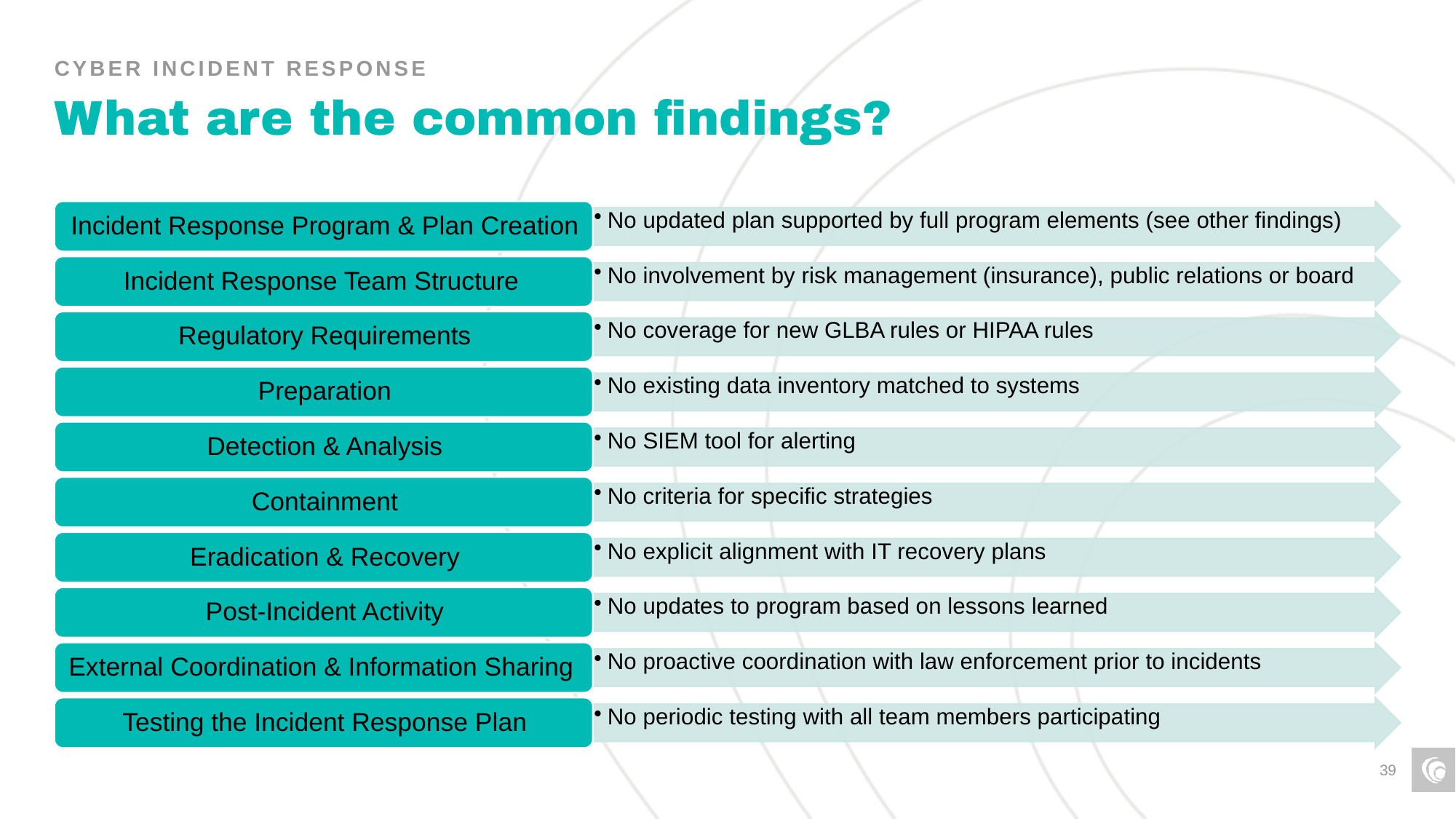

Cyber incident response
# What are the common findings?
No updated plan supported by full program elements (see other findings)
Incident Response Program & Plan Creation
No involvement by risk management (insurance), public relations or board
Incident Response Team Structure
No coverage for new GLBA rules or HIPAA rules
Regulatory Requirements
No existing data inventory matched to systems
Preparation
No SIEM tool for alerting
Detection & Analysis
No criteria for specific strategies
Containment
No explicit alignment with IT recovery plans
Eradication & Recovery
No updates to program based on lessons learned
Post-Incident Activity
No proactive coordination with law enforcement prior to incidents
External Coordination & Information Sharing
No periodic testing with all team members participating
Testing the Incident Response Plan